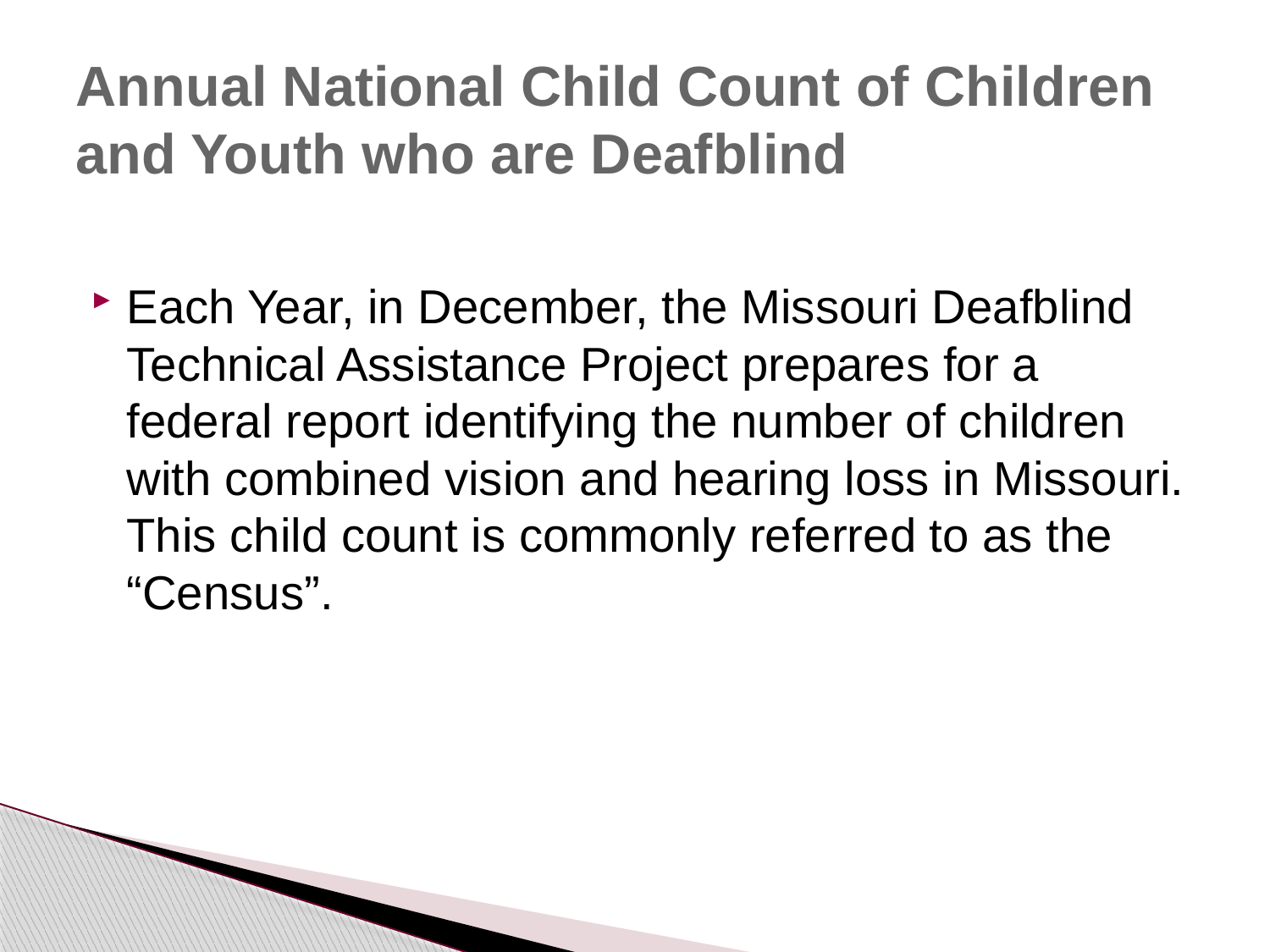

# Annual National Child Count of Children and Youth who are Deafblind

Each Year, in December, the Missouri Deafblind Technical Assistance Project prepares for a federal report identifying the number of children with combined vision and hearing loss in Missouri. This child count is commonly referred to as the “Census”.